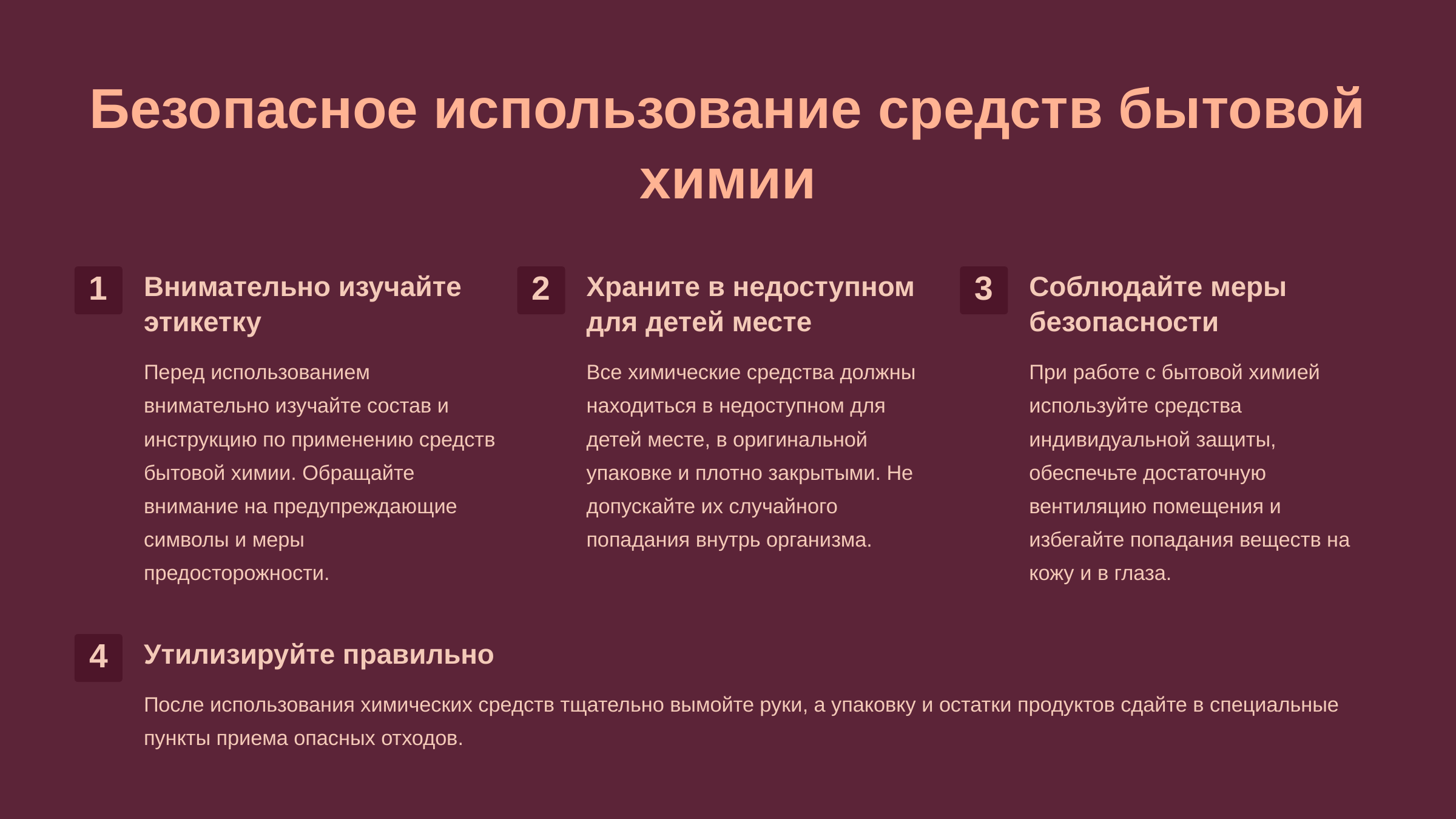

newUROKI.net
Безопасное использование средств бытовой химии

Внимательно изучайте этикетку

Храните в недоступном для детей месте

Соблюдайте меры безопасности
1
2
3
Перед использованием внимательно изучайте состав и инструкцию по применению средств бытовой химии. Обращайте внимание на предупреждающие символы и меры предосторожности.
Все химические средства должны находиться в недоступном для детей месте, в оригинальной упаковке и плотно закрытыми. Не допускайте их случайного попадания внутрь организма.
При работе с бытовой химией используйте средства индивидуальной защиты, обеспечьте достаточную вентиляцию помещения и избегайте попадания веществ на кожу и в глаза.

Утилизируйте правильно
4
После использования химических средств тщательно вымойте руки, а упаковку и остатки продуктов сдайте в специальные пункты приема опасных отходов.